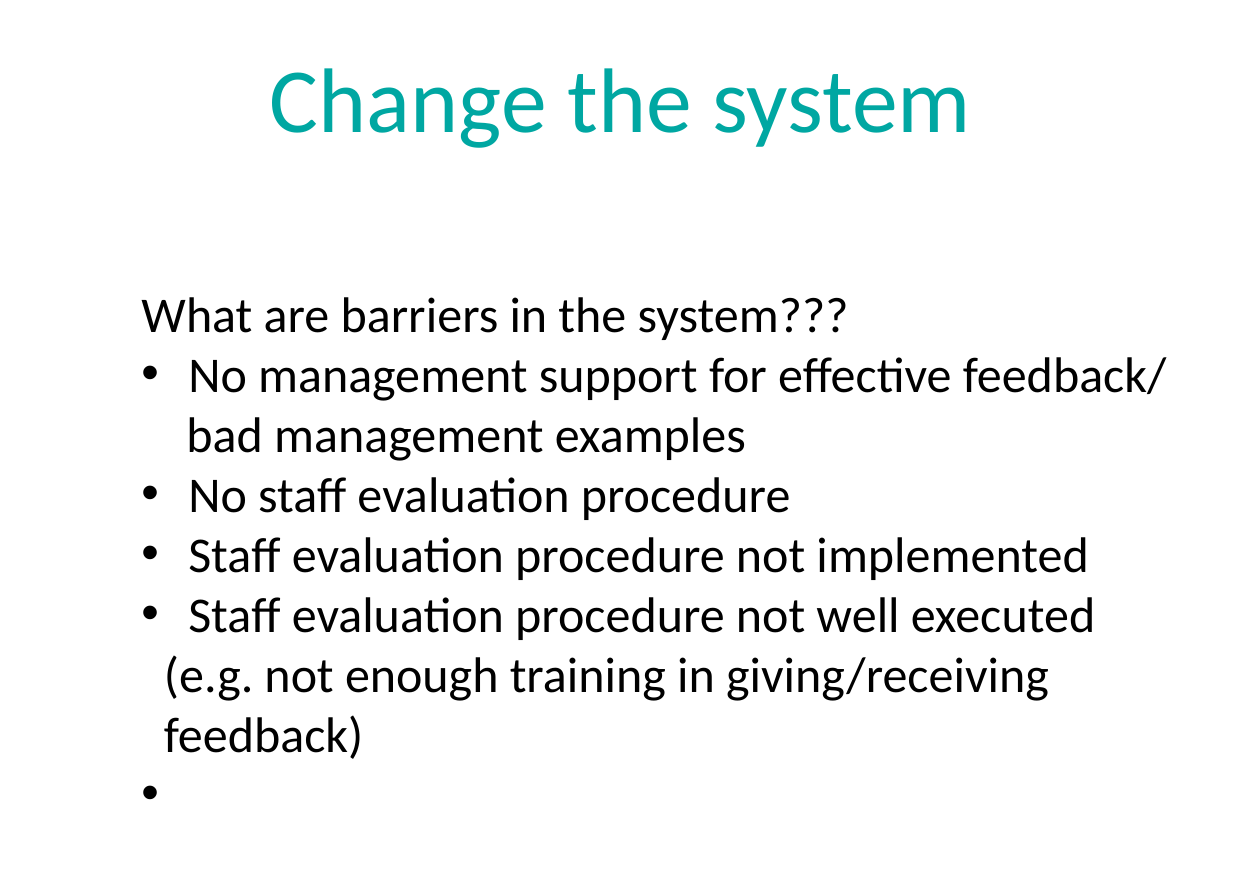

# Change the system
What are barriers in the system???
No management support for effective feedback/
    bad management examples
No staff evaluation procedure
Staff evaluation procedure not implemented
Staff evaluation procedure not well executed
  (e.g. not enough training in giving/receiving
  feedback)